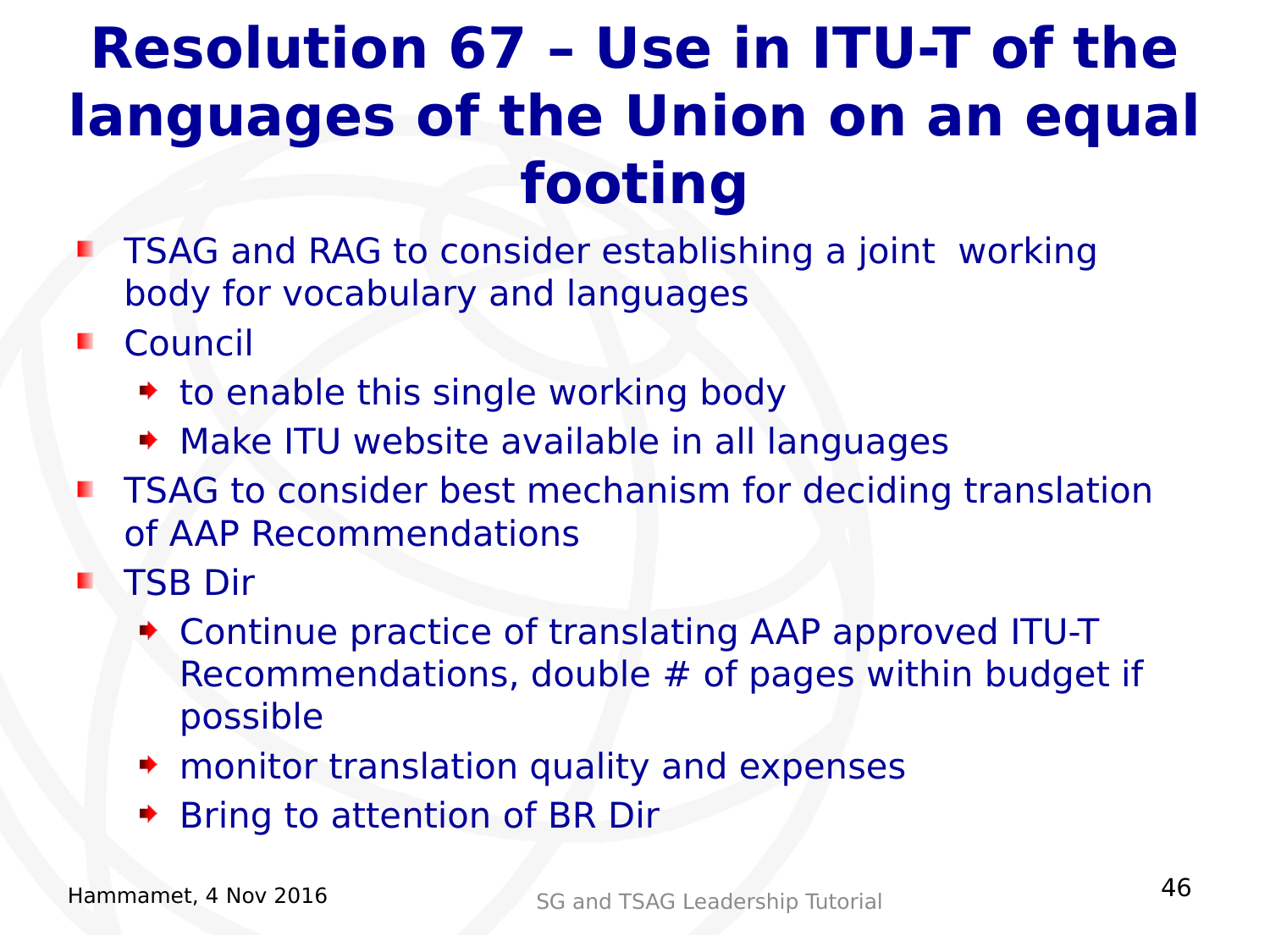

# Resolution 67 – Use in ITU-T of the languages of the Union on an equal footing
TSAG and RAG to consider establishing a joint  working body for vocabulary and languages
Council
to enable this single working body
Make ITU website available in all languages
TSAG to consider best mechanism for deciding translation of AAP Recommendations
TSB Dir
Continue practice of translating AAP approved ITU-T Recommendations, double # of pages within budget if possible
monitor translation quality and expenses
Bring to attention of BR Dir
46
Hammamet, 4 Nov 2016
SG and TSAG Leadership Tutorial